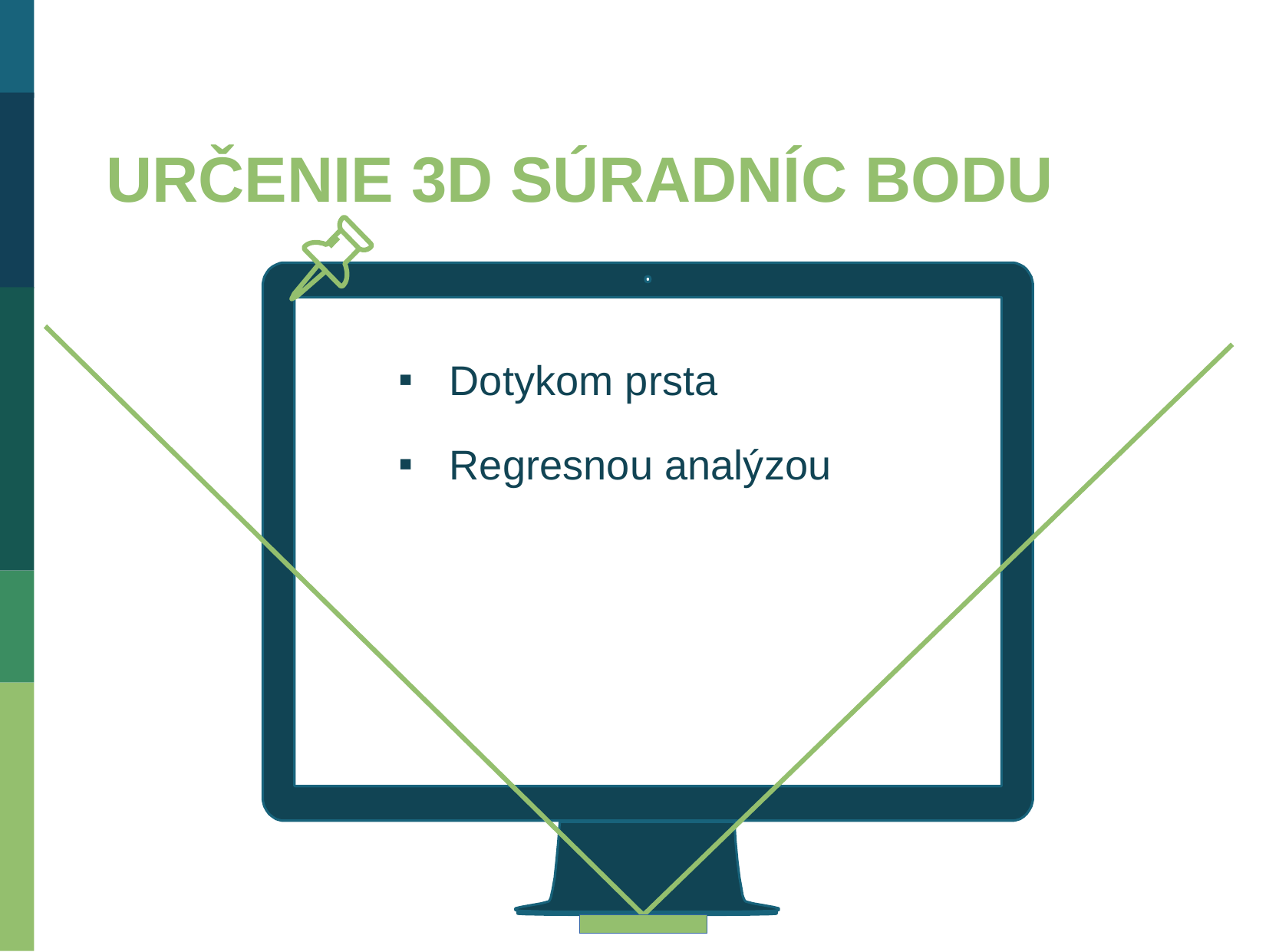

URČENIE 3D SÚRADNÍC BODU

Dotykom prsta

Regresnou analýzou